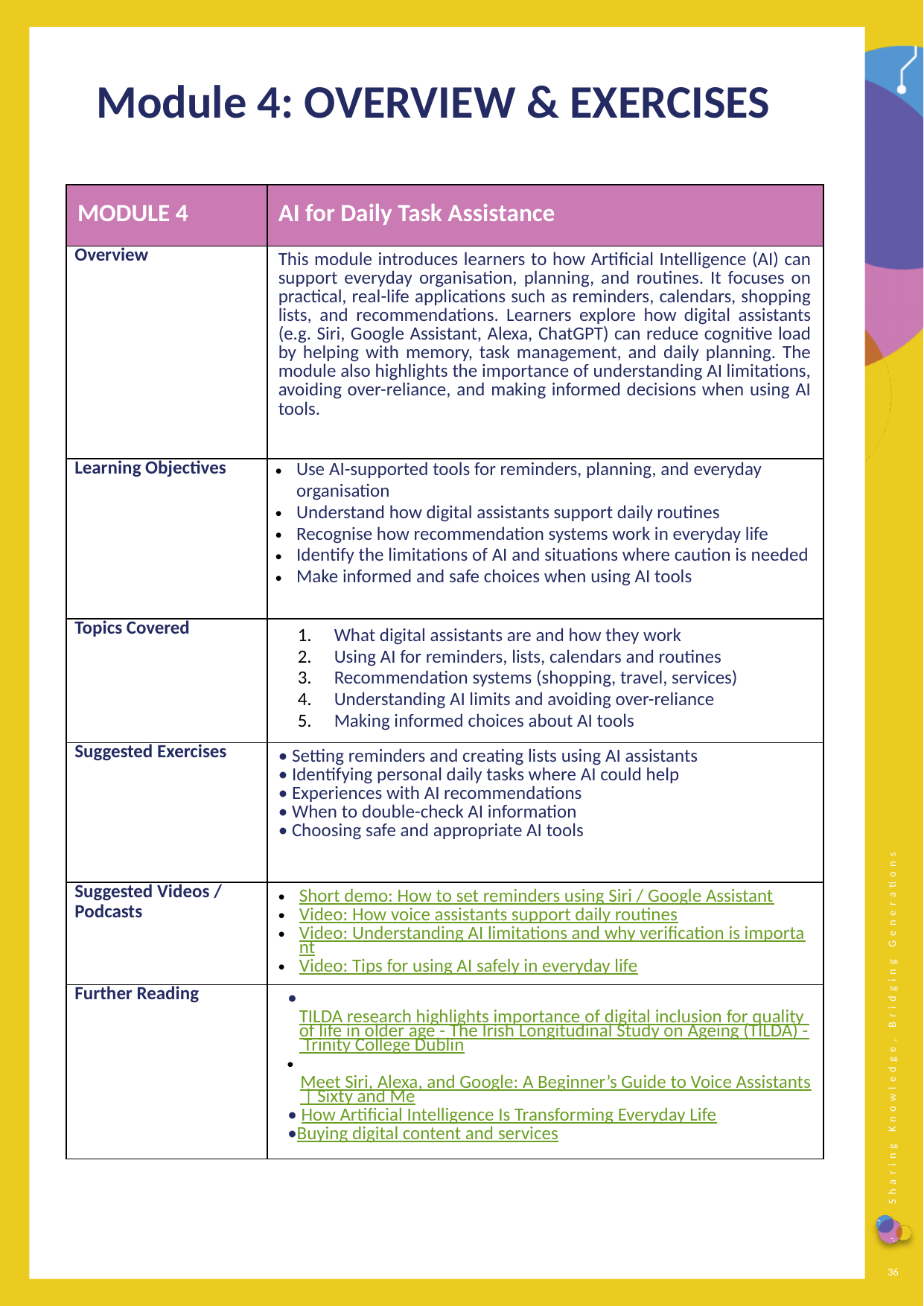

Module 4: OVERVIEW & EXERCISES
| MODULE 4 | AI for Daily Task Assistance |
| --- | --- |
| Overview | This module introduces learners to how Artificial Intelligence (AI) can support everyday organisation, planning, and routines. It focuses on practical, real-life applications such as reminders, calendars, shopping lists, and recommendations. Learners explore how digital assistants (e.g. Siri, Google Assistant, Alexa, ChatGPT) can reduce cognitive load by helping with memory, task management, and daily planning. The module also highlights the importance of understanding AI limitations, avoiding over-reliance, and making informed decisions when using AI tools. |
| Learning Objectives | Use AI-supported tools for reminders, planning, and everyday organisation Understand how digital assistants support daily routines Recognise how recommendation systems work in everyday life Identify the limitations of AI and situations where caution is needed Make informed and safe choices when using AI tools |
| Topics Covered | What digital assistants are and how they work Using AI for reminders, lists, calendars and routines Recommendation systems (shopping, travel, services) Understanding AI limits and avoiding over-reliance Making informed choices about AI tools |
| Suggested Exercises | • Setting reminders and creating lists using AI assistants • Identifying personal daily tasks where AI could help • Experiences with AI recommendations • When to double-check AI information • Choosing safe and appropriate AI tools |
| Suggested Videos / Podcasts | Short demo: How to set reminders using Siri / Google Assistant Video: How voice assistants support daily routines Video: Understanding AI limitations and why verification is important Video: Tips for using AI safely in everyday life |
| Further Reading | • TILDA research highlights importance of digital inclusion for quality of life in older age - The Irish Longitudinal Study on Ageing (TILDA) - Trinity College Dublin Meet Siri, Alexa, and Google: A Beginner’s Guide to Voice Assistants | Sixty and Me • How Artificial Intelligence Is Transforming Everyday Life •Buying digital content and services |
36